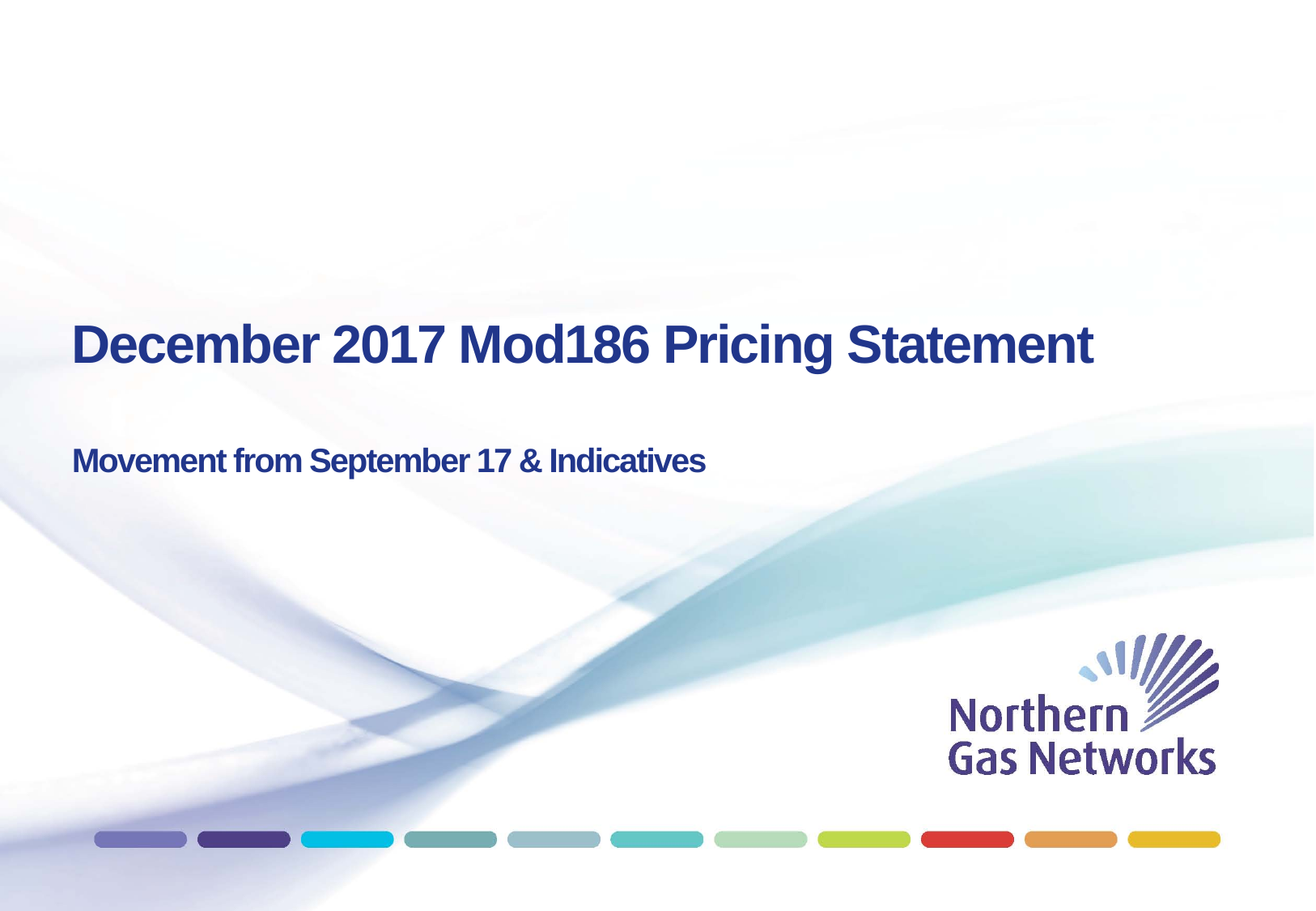

# December 2017 Mod186 Pricing Statement Movement from September 17 & Indicatives